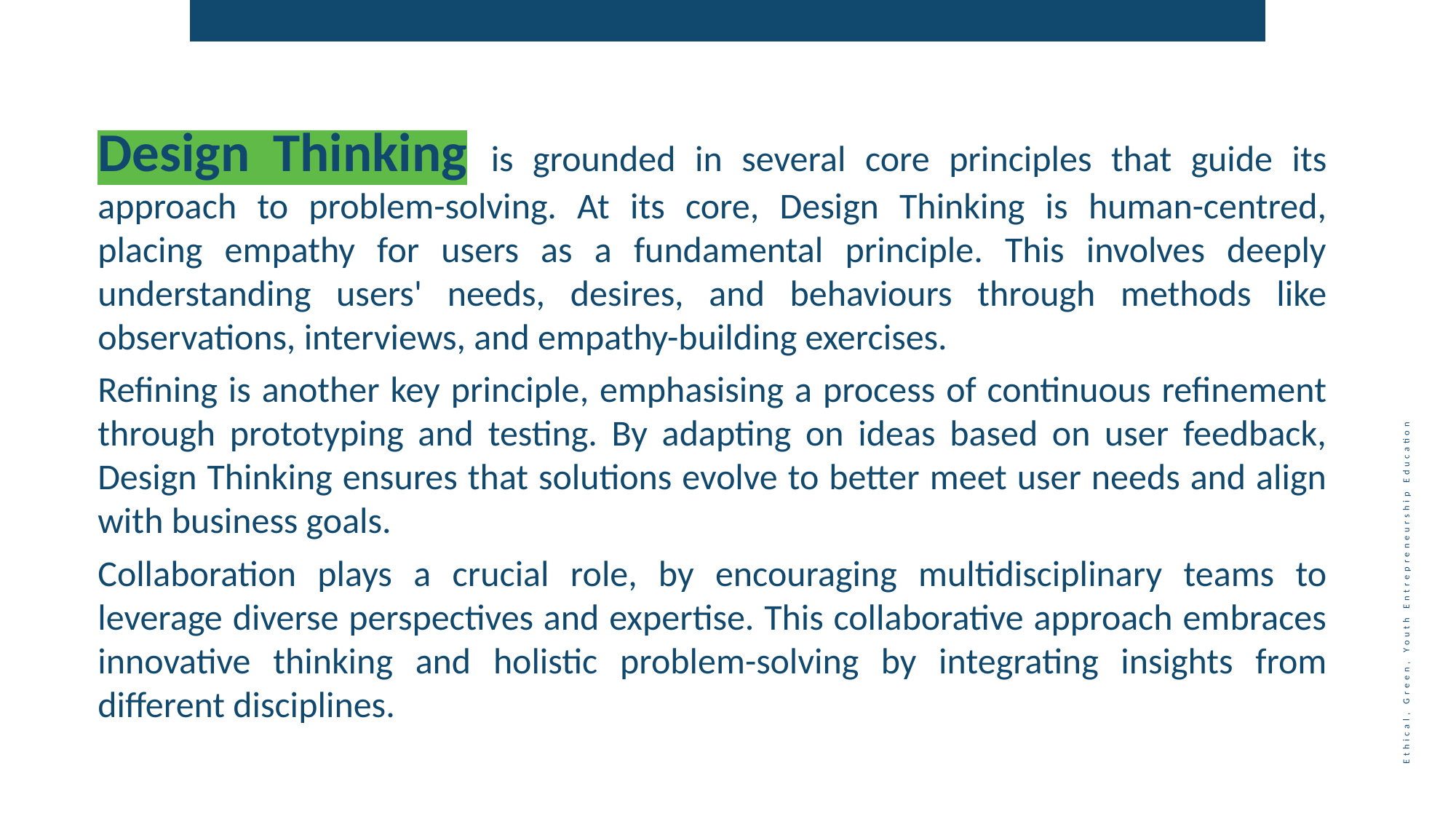

Design Thinking is grounded in several core principles that guide its approach to problem-solving. At its core, Design Thinking is human-centred, placing empathy for users as a fundamental principle. This involves deeply understanding users' needs, desires, and behaviours through methods like observations, interviews, and empathy-building exercises.
Refining is another key principle, emphasising a process of continuous refinement through prototyping and testing. By adapting on ideas based on user feedback, Design Thinking ensures that solutions evolve to better meet user needs and align with business goals.
Collaboration plays a crucial role, by encouraging multidisciplinary teams to leverage diverse perspectives and expertise. This collaborative approach embraces innovative thinking and holistic problem-solving by integrating insights from different disciplines.